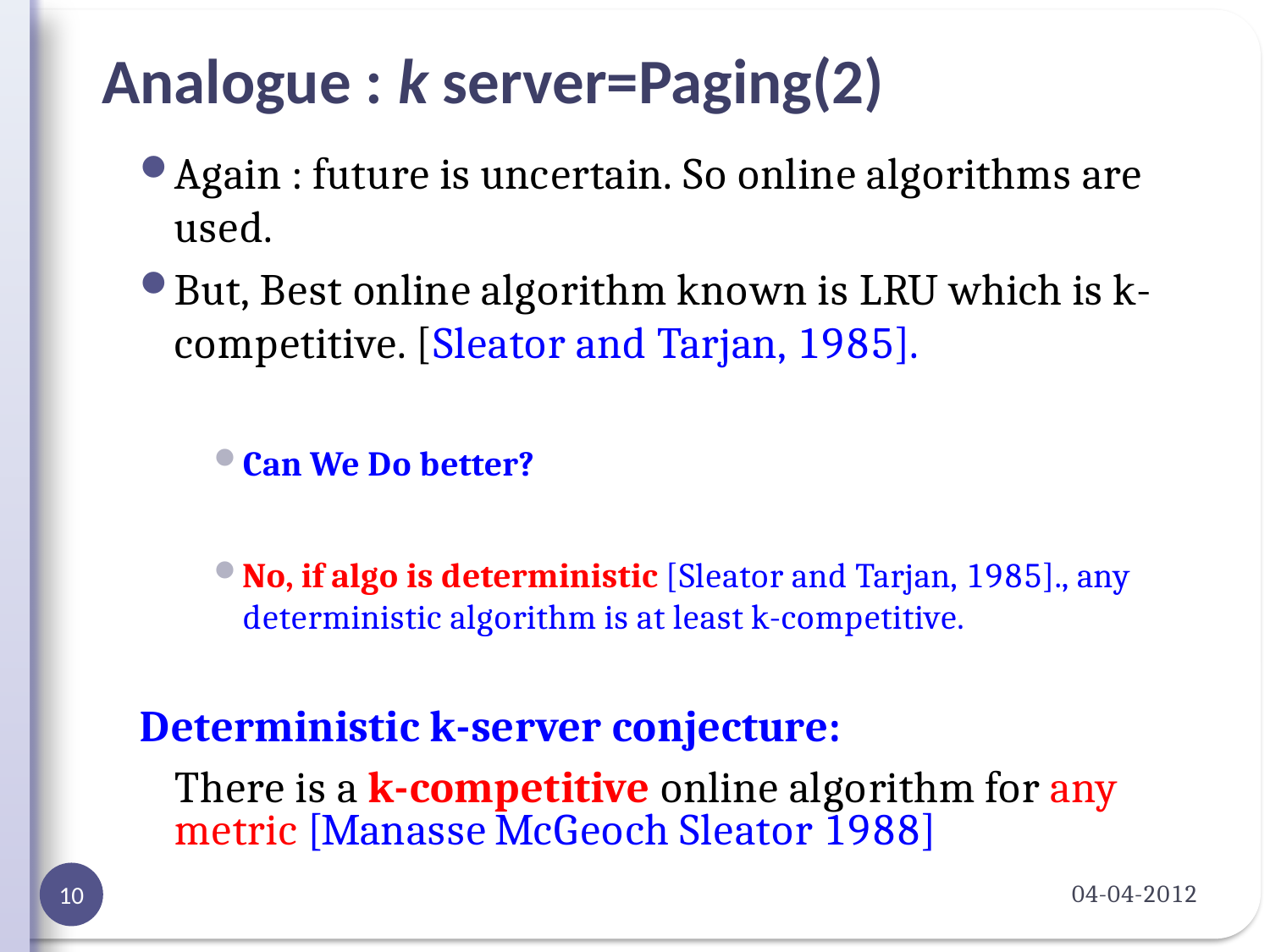

# Analogue : k server=Paging(2)
Again : future is uncertain. So online algorithms are used.
But, Best online algorithm known is LRU which is k-competitive. [Sleator and Tarjan, 1985].

Can We Do better?

No, if algo is deterministic [Sleator and Tarjan, 1985]., any  deterministic algorithm is at least k-competitive.

Deterministic k-server conjecture:
	There is a k-competitive online algorithm for any metric [Manasse McGeoch Sleator 1988]

04-04-2012
10